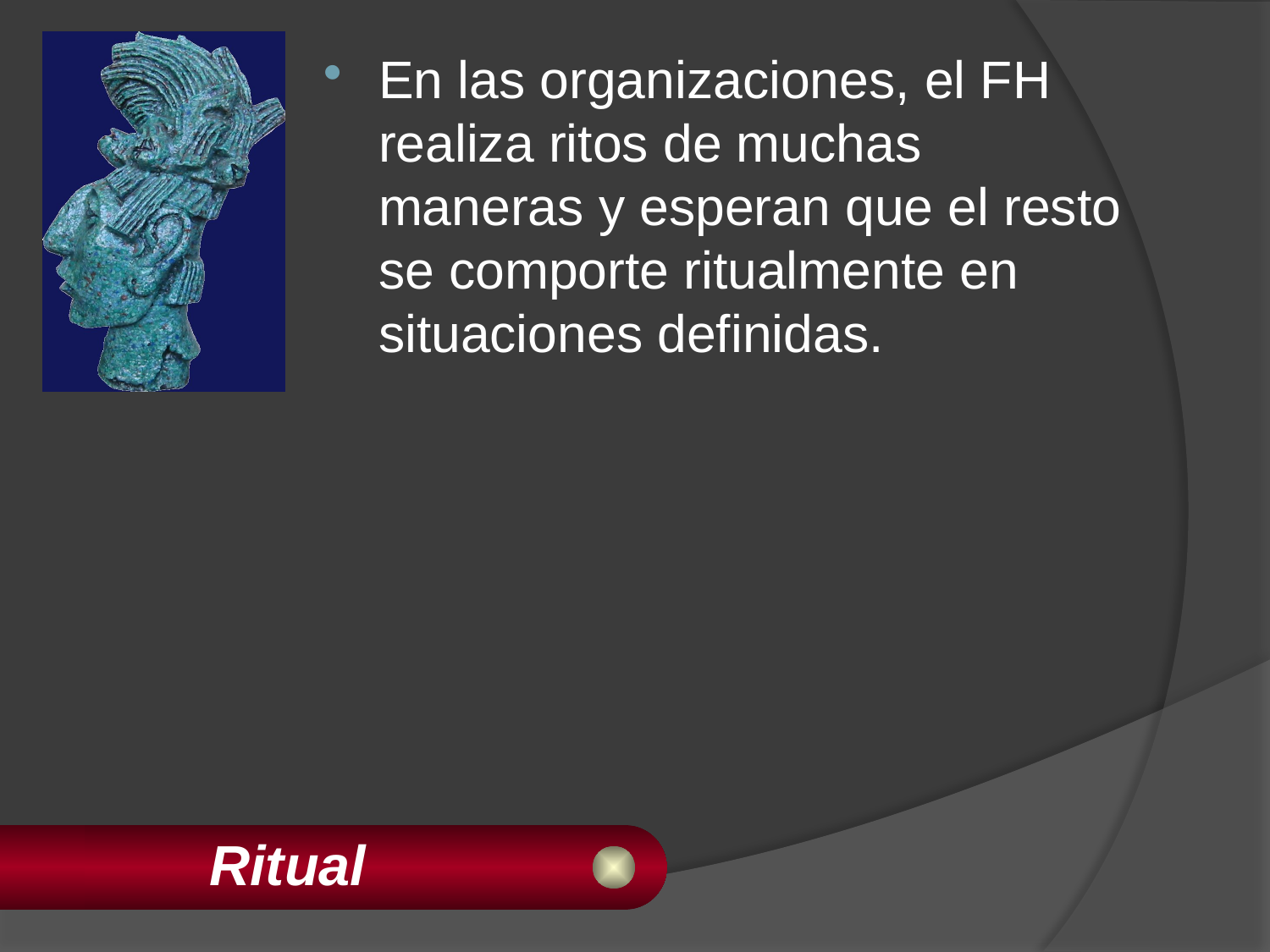

En las organizaciones, el FH realiza ritos de muchas maneras y esperan que el resto se comporte ritualmente en situaciones definidas.
# Ritual